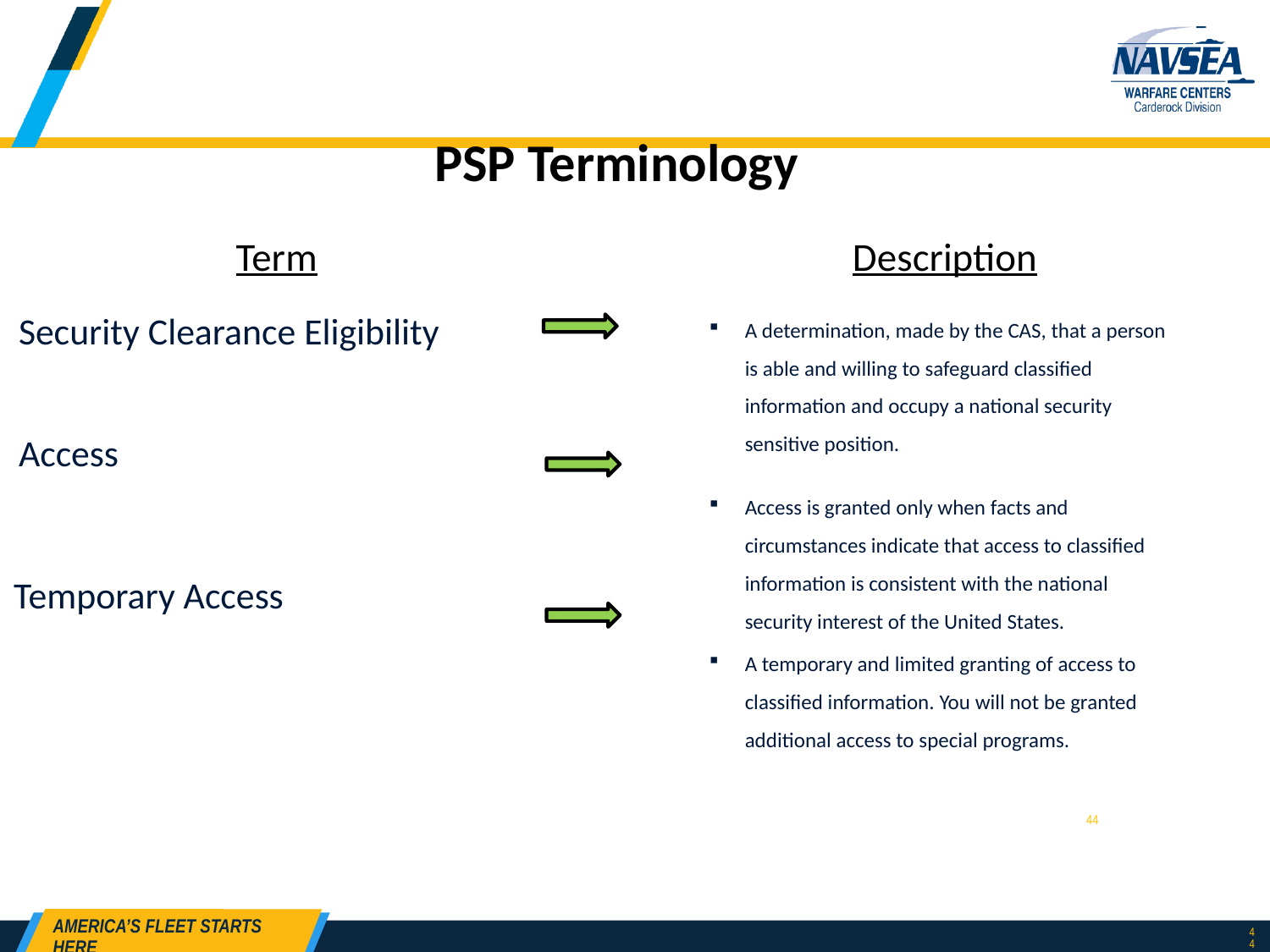

# PSP Terminology
Term

Description

A determination, made by the CAS, that a person is able and willing to safeguard classified information and occupy a national security sensitive position.

Access is granted only when facts and circumstances indicate that access to classified information is consistent with the national security interest of the United States.
A temporary and limited granting of access to classified information. You will not be granted additional access to special programs.

Security Clearance Eligibility

Access

Temporary Access

                                                                              44